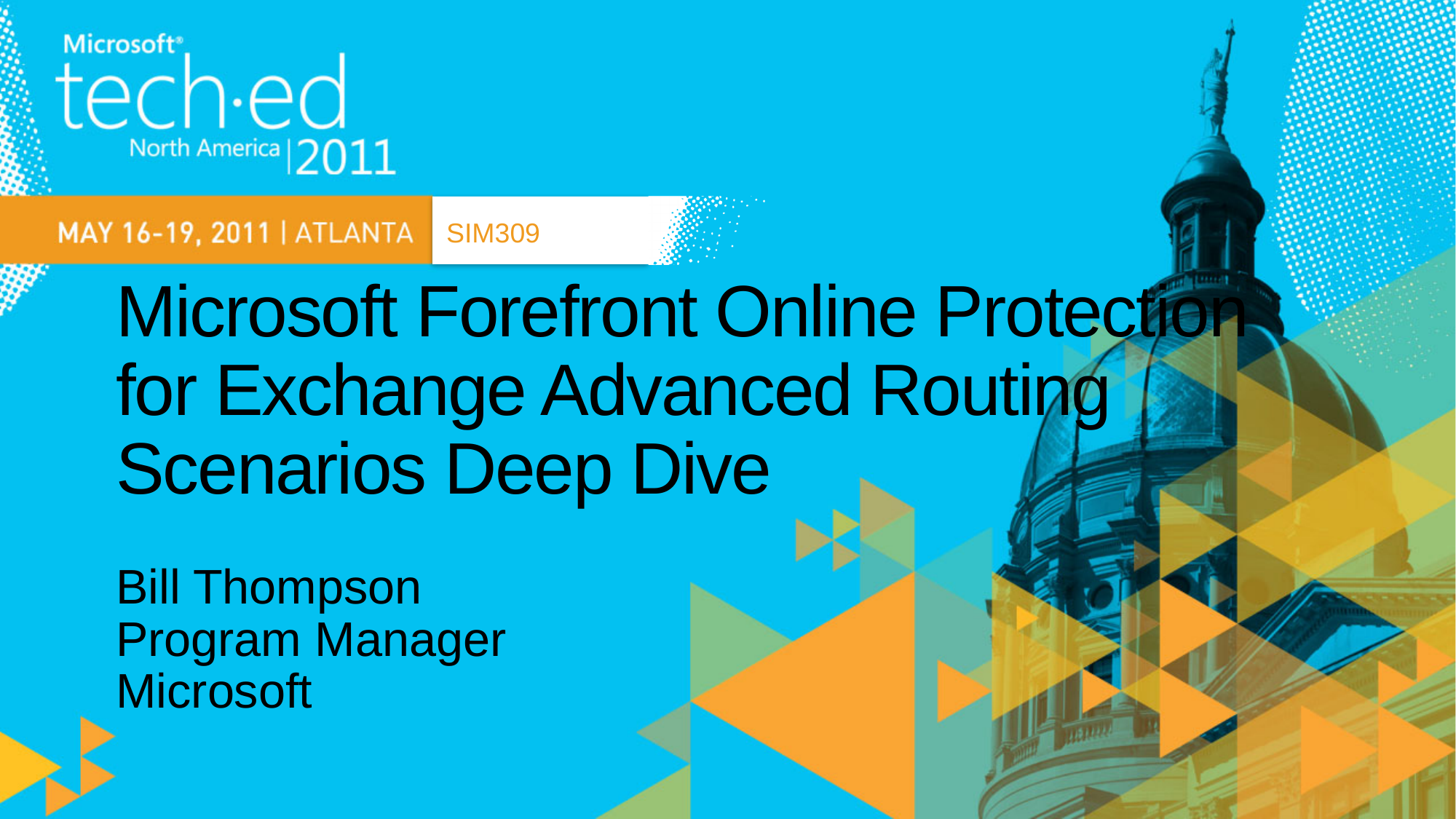

SIM309
# Microsoft Forefront Online Protection for Exchange Advanced Routing Scenarios Deep Dive
Bill Thompson
Program Manager
Microsoft